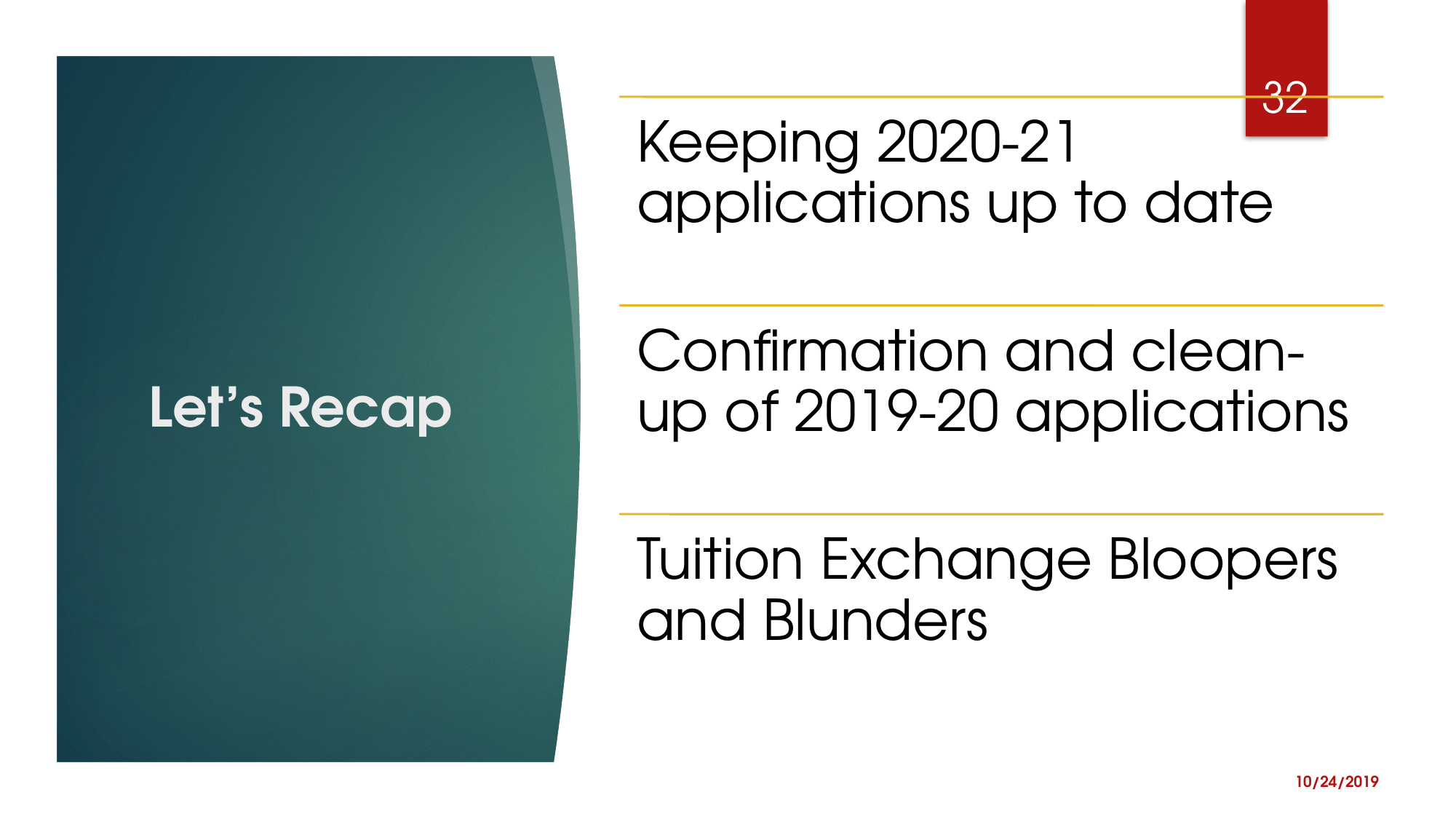

32

Keeping 2020-21 applications up to date
Confirmation and clean-up of 2019-20 applications
Tuition Exchange Bloopers and Blunders
# Let’s Recap

10/24/2019